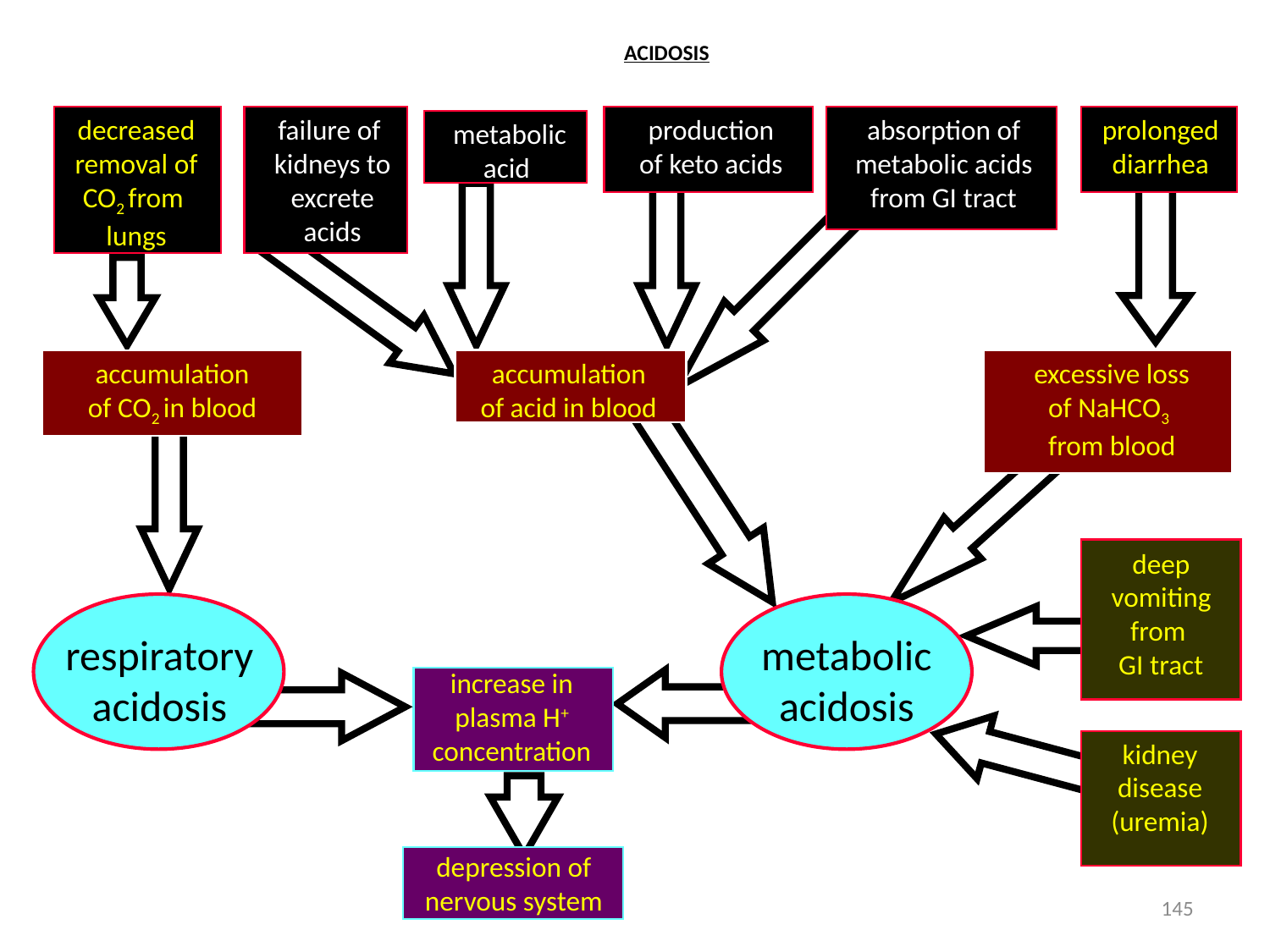

# ACIDOSIS
decreased
removal of
CO2 from
lungs

failure of
kidneys to
excrete
acids

production
of keto acids

absorption of
metabolic acids
from GI tract

prolonged
diarrhea

metabolic
acid

accumulation
of CO2 in blood

accumulation
of acid in blood

excessive loss
of NaHCO3
from blood

accumulation
of CO2 in blood

accumulation
of acid in blood

excessive loss
of NaHCO3
from blood

deep
vomiting
from
GI tract

respiratory
acidosis

metabolic
acidosis

increase in
plasma H+
concentration

kidney
disease
(uremia)

depression of
nervous system

145